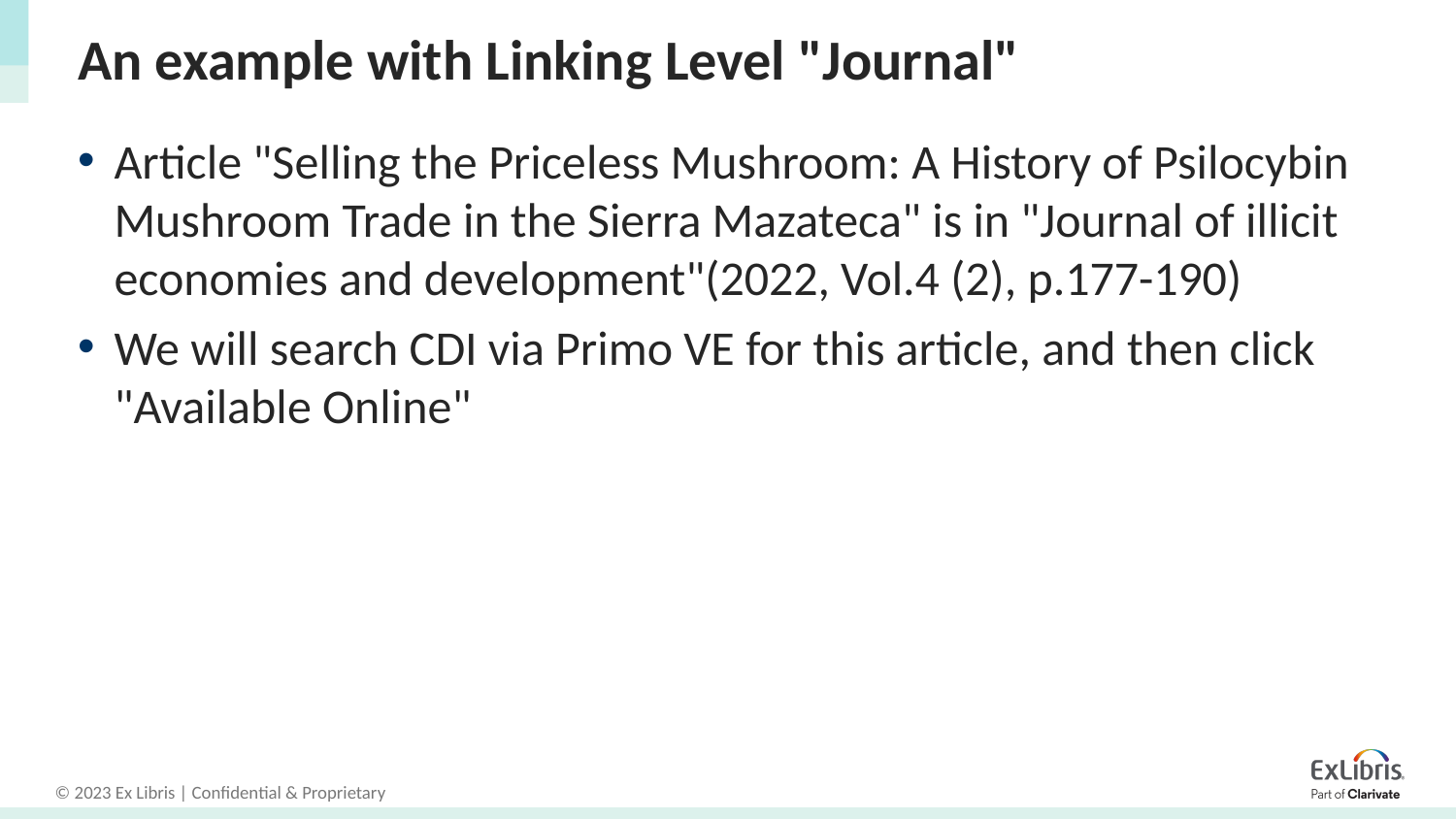

# An example with Linking Level "Journal"
Article "Selling the Priceless Mushroom: A History of Psilocybin Mushroom Trade in the Sierra Mazateca" is in "Journal of illicit economies and development"(2022, Vol.4 (2), p.177-190)
We will search CDI via Primo VE for this article, and then click "Available Online"